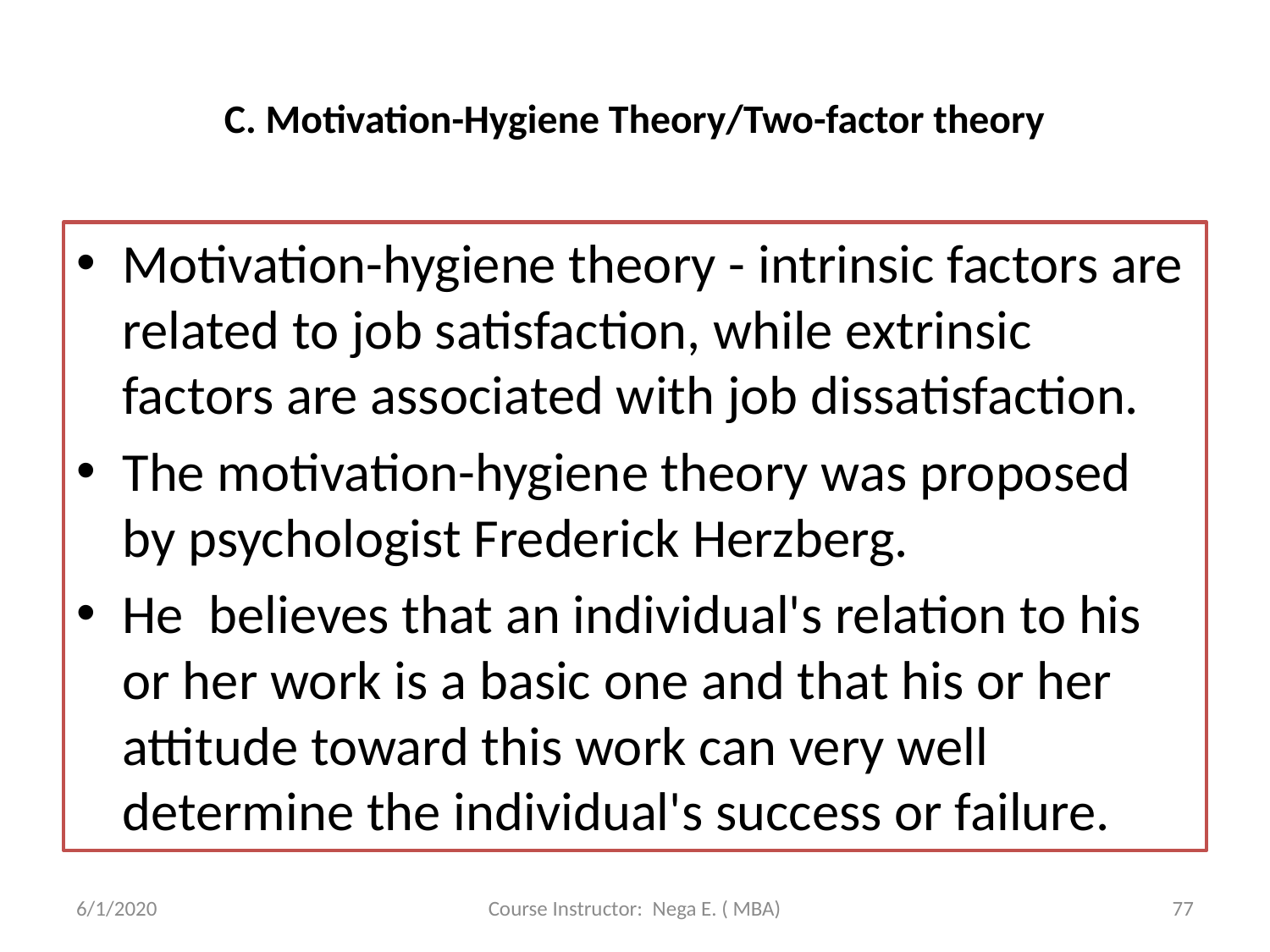

# C. Motivation-Hygiene Theory/Two-factor theory
Motivation-hygiene theory - intrinsic factors are related to job satisfaction, while extrinsic factors are associated with job dissatisfaction.
The motivation-hygiene theory was proposed by psychologist Frederick Herzberg.
He  believes that an individual's relation to his or her work is a basic one and that his or her attitude toward this work can very well determine the individual's success or failure.

6/1/2020
Course Instructor:  Nega E. ( MBA)
77